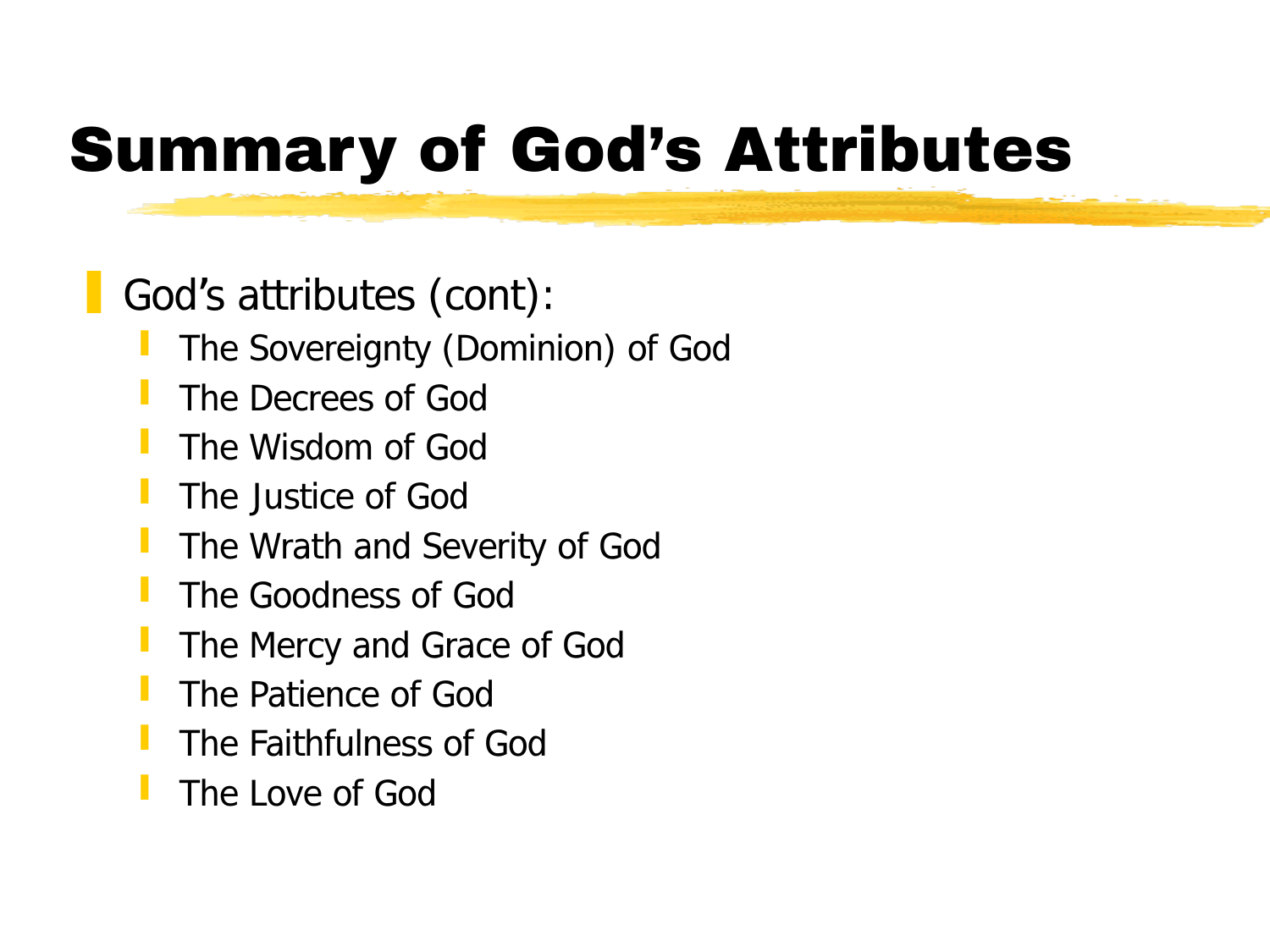

# Summary of God’s Attributes
God’s attributes (cont):
The Sovereignty (Dominion) of God
The Decrees of God
The Wisdom of God
The Justice of God
The Wrath and Severity of God
The Goodness of God
The Mercy and Grace of God
The Patience of God
The Faithfulness of God
The Love of God